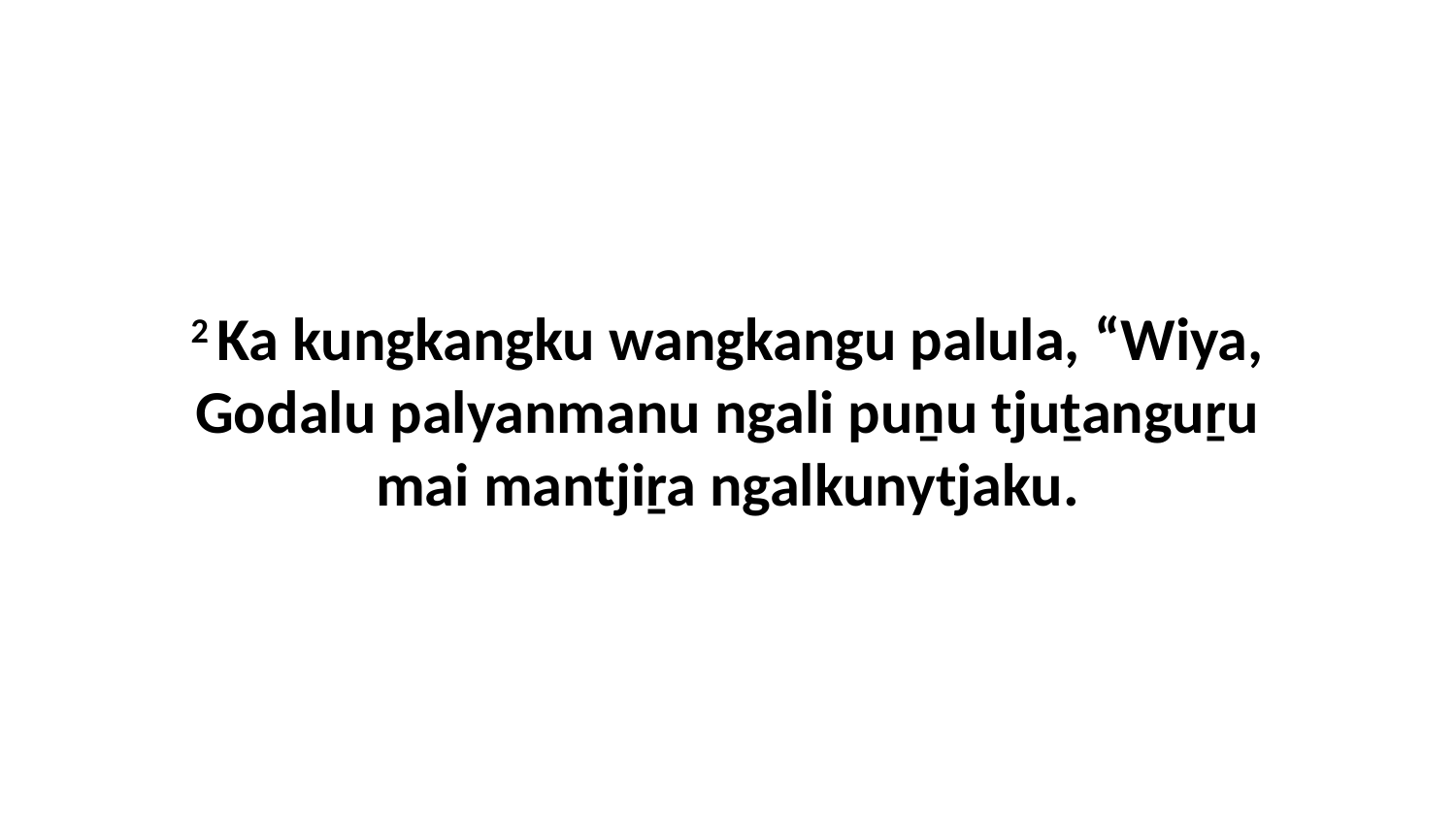

2 Ka kungkangku wangkangu palula, “Wiya, Godalu palyanmanu ngali puṉu tjuṯanguṟu mai mantjiṟa ngalkunytjaku.